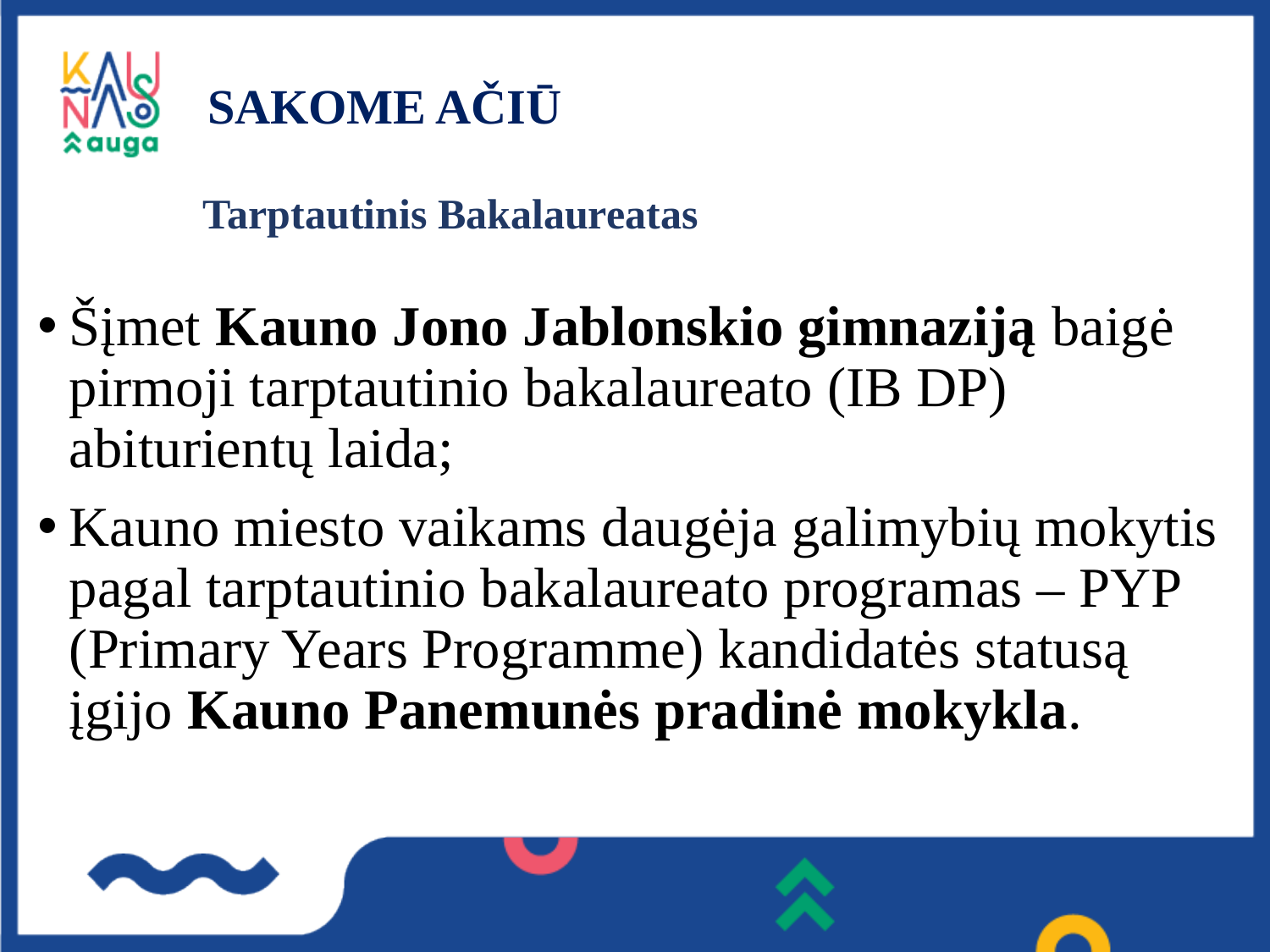

SAKOME AČIŪ
# Tarptautinis Bakalaureatas
Šįmet Kauno Jono Jablonskio gimnaziją baigė pirmoji tarptautinio bakalaureato (IB DP) abiturientų laida;
Kauno miesto vaikams daugėja galimybių mokytis pagal tarptautinio bakalaureato programas – PYP (Primary Years Programme) kandidatės statusą įgijo Kauno Panemunės pradinė mokykla.